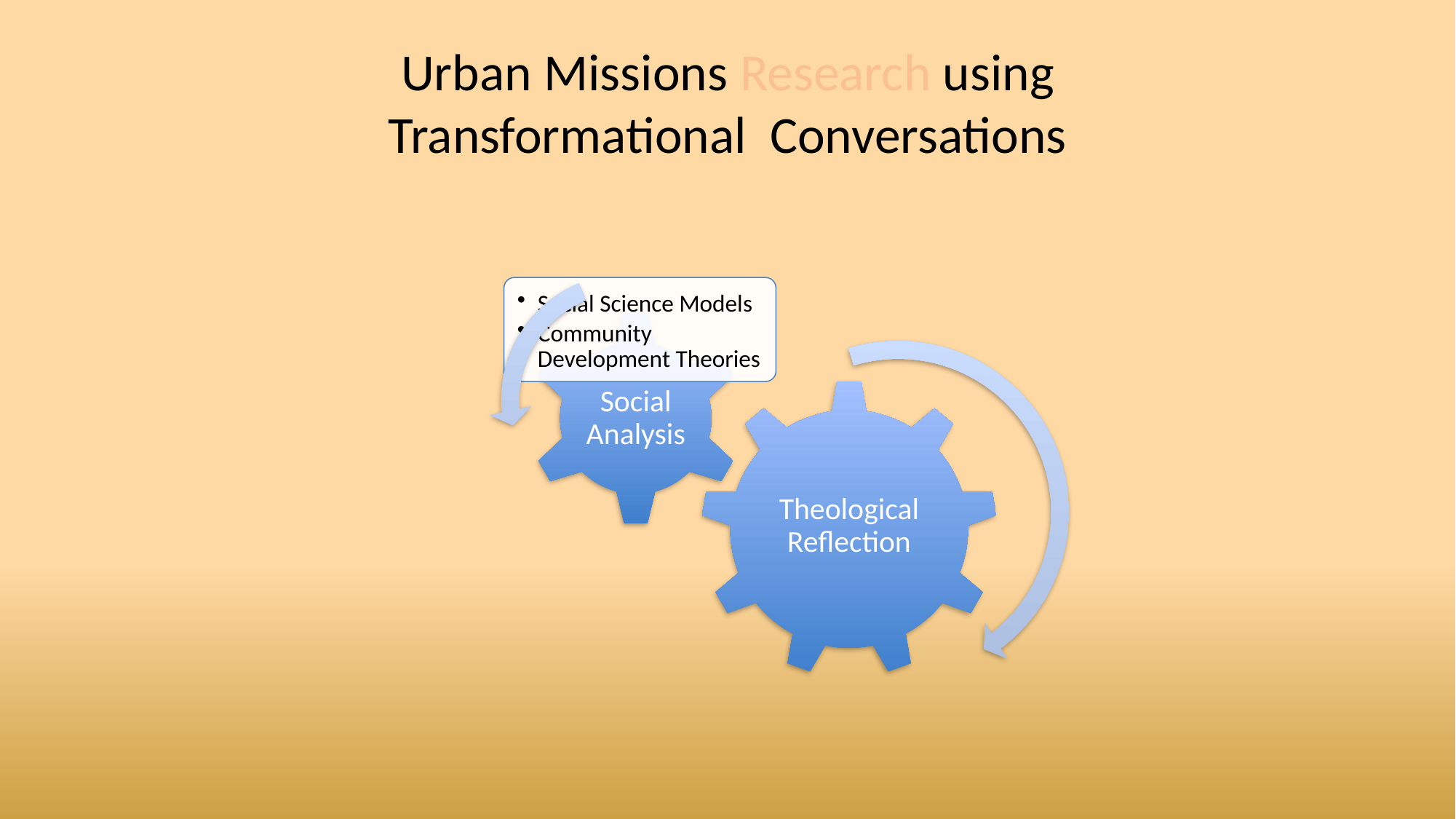

# Urban Missions Research using Transformational  Conversations
Theological Reflection
Social Analysis
Social Science Models
Community Development Theories